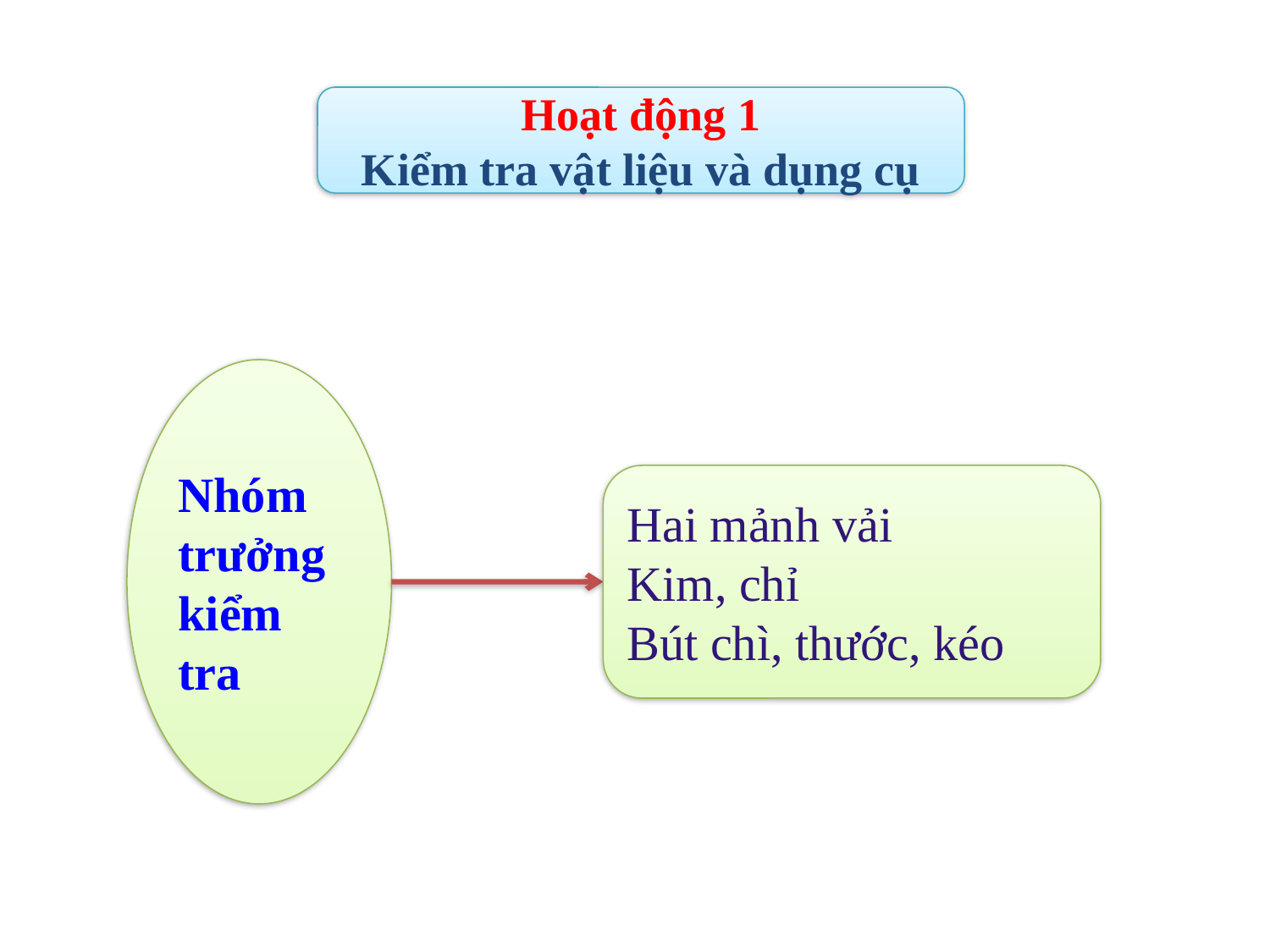

Hoạt động 1
Kiểm tra vật liệu và dụng cụ
Nhóm trưởng kiểm tra

Hai mảnh vải
Kim, chỉ
Bút chì, thước, kéo